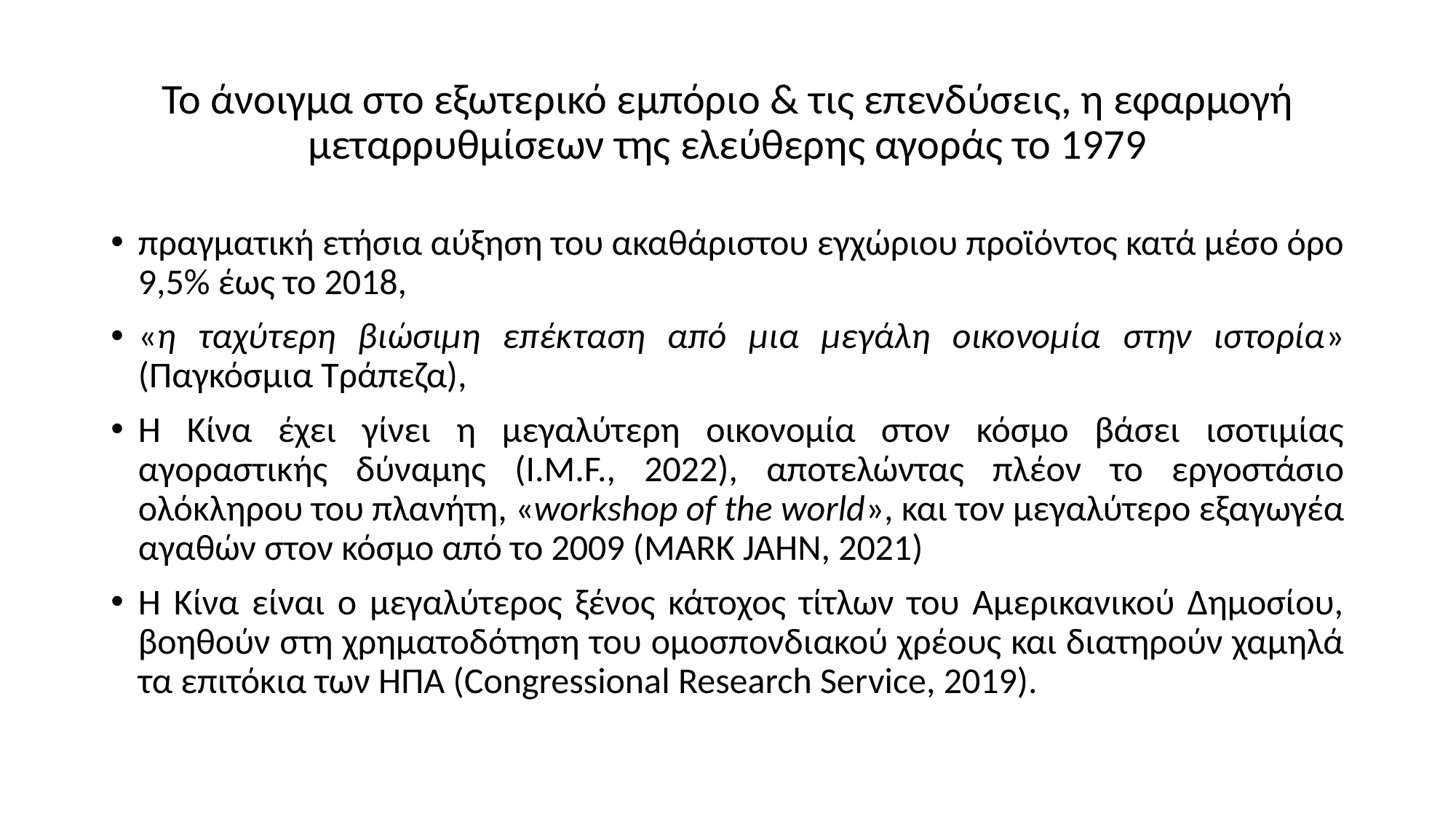

# Το άνοιγμα στο εξωτερικό εμπόριο & τις επενδύσεις, η εφαρμογή μεταρρυθμίσεων της ελεύθερης αγοράς το 1979
πραγματική ετήσια αύξηση του ακαθάριστου εγχώριου προϊόντος κατά μέσο όρο 9,5% έως το 2018,
«η ταχύτερη βιώσιμη επέκταση από μια μεγάλη οικονομία στην ιστορία» (Παγκόσμια Τράπεζα),
Η Κίνα έχει γίνει η μεγαλύτερη οικονομία στον κόσμο βάσει ισοτιμίας αγοραστικής δύναμης (I.M.F., 2022), αποτελώντας πλέον το εργοστάσιο ολόκληρου του πλανήτη, «workshop of the world», και τον μεγαλύτερο εξαγωγέα αγαθών στον κόσμο από το 2009 (MARK JAHN, 2021)
Η Κίνα είναι ο μεγαλύτερος ξένος κάτοχος τίτλων του Αμερικανικού Δημοσίου, βοηθούν στη χρηματοδότηση του ομοσπονδιακού χρέους και διατηρούν χαμηλά τα επιτόκια των ΗΠΑ (Congressional Research Service, 2019).